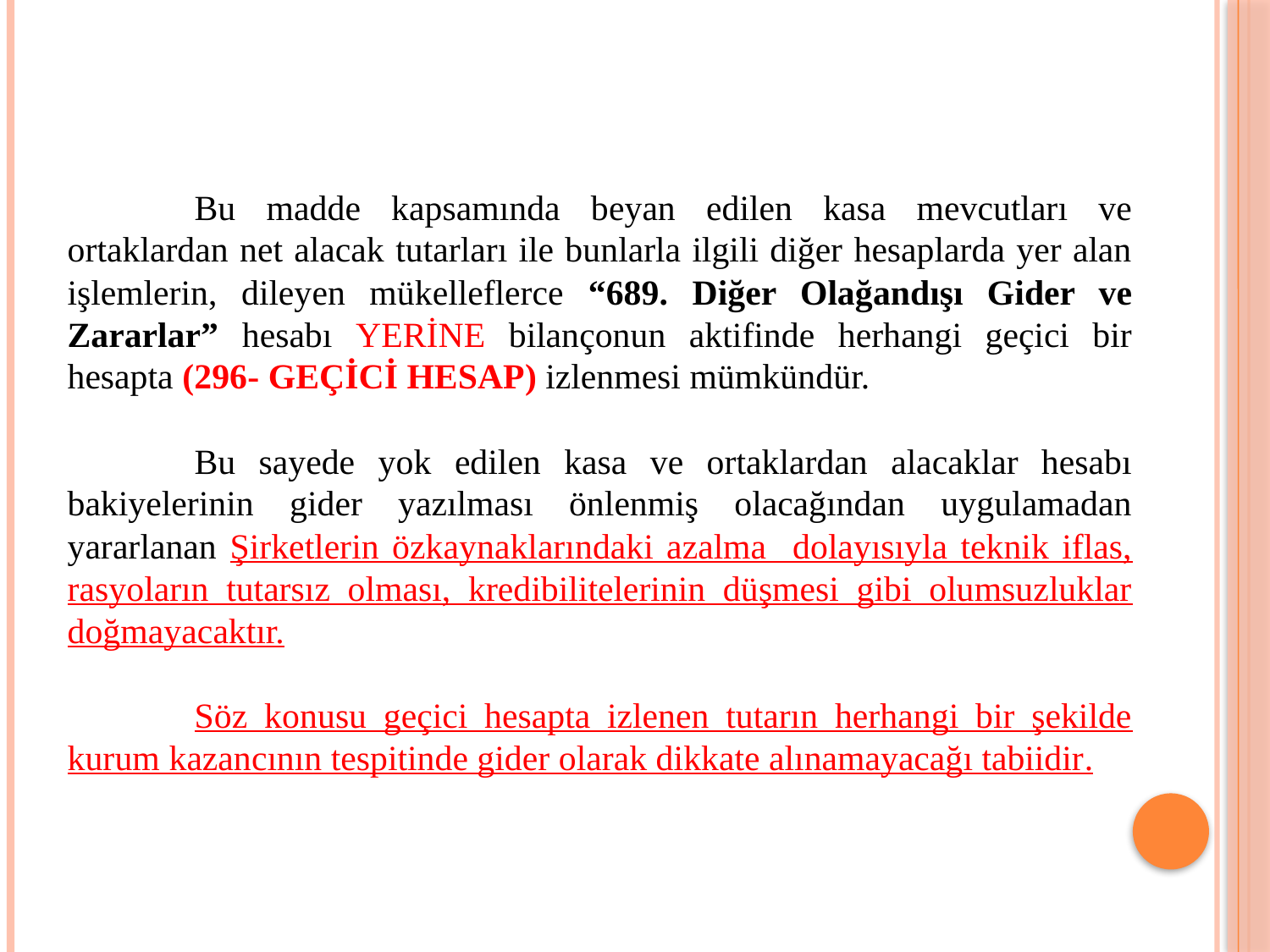

Bu madde kapsamında beyan edilen kasa mevcutları ve ortaklardan net alacak tutarları ile bunlarla ilgili diğer hesaplarda yer alan işlemlerin, dileyen mükelleflerce “689. Diğer Olağandışı Gider ve Zararlar” hesabı YERİNE bilançonun aktifinde herhangi geçici bir hesapta (296- GEÇİCİ HESAP) izlenmesi mümkündür.

	Bu sayede yok edilen kasa ve ortaklardan alacaklar hesabı bakiyelerinin gider yazılması önlenmiş olacağından uygulamadan yararlanan Şirketlerin özkaynaklarındaki azalma  dolayısıyla teknik iflas, rasyoların tutarsız olması, kredibilitelerinin düşmesi gibi olumsuzluklar doğmayacaktır.

	Söz konusu geçici hesapta izlenen tutarın herhangi bir şekilde kurum kazancının tespitinde gider olarak dikkate alınamayacağı tabiidir.